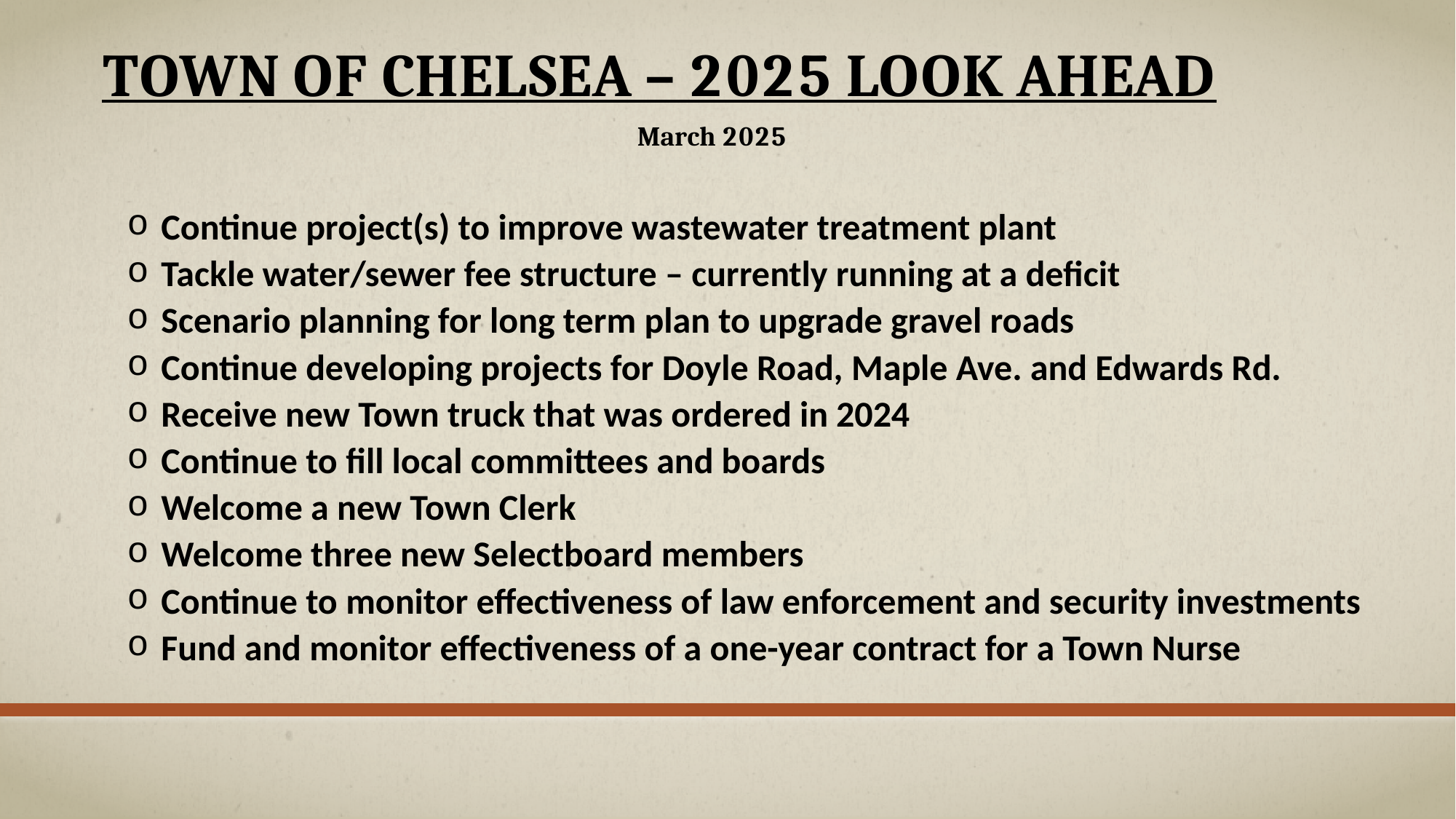

# Town of Chelsea – 2025 Look ahead
March 2025
Continue project(s) to improve wastewater treatment plant
Tackle water/sewer fee structure – currently running at a deficit
Scenario planning for long term plan to upgrade gravel roads
Continue developing projects for Doyle Road, Maple Ave. and Edwards Rd.
Receive new Town truck that was ordered in 2024
Continue to fill local committees and boards
Welcome a new Town Clerk
Welcome three new Selectboard members
Continue to monitor effectiveness of law enforcement and security investments
Fund and monitor effectiveness of a one-year contract for a Town Nurse